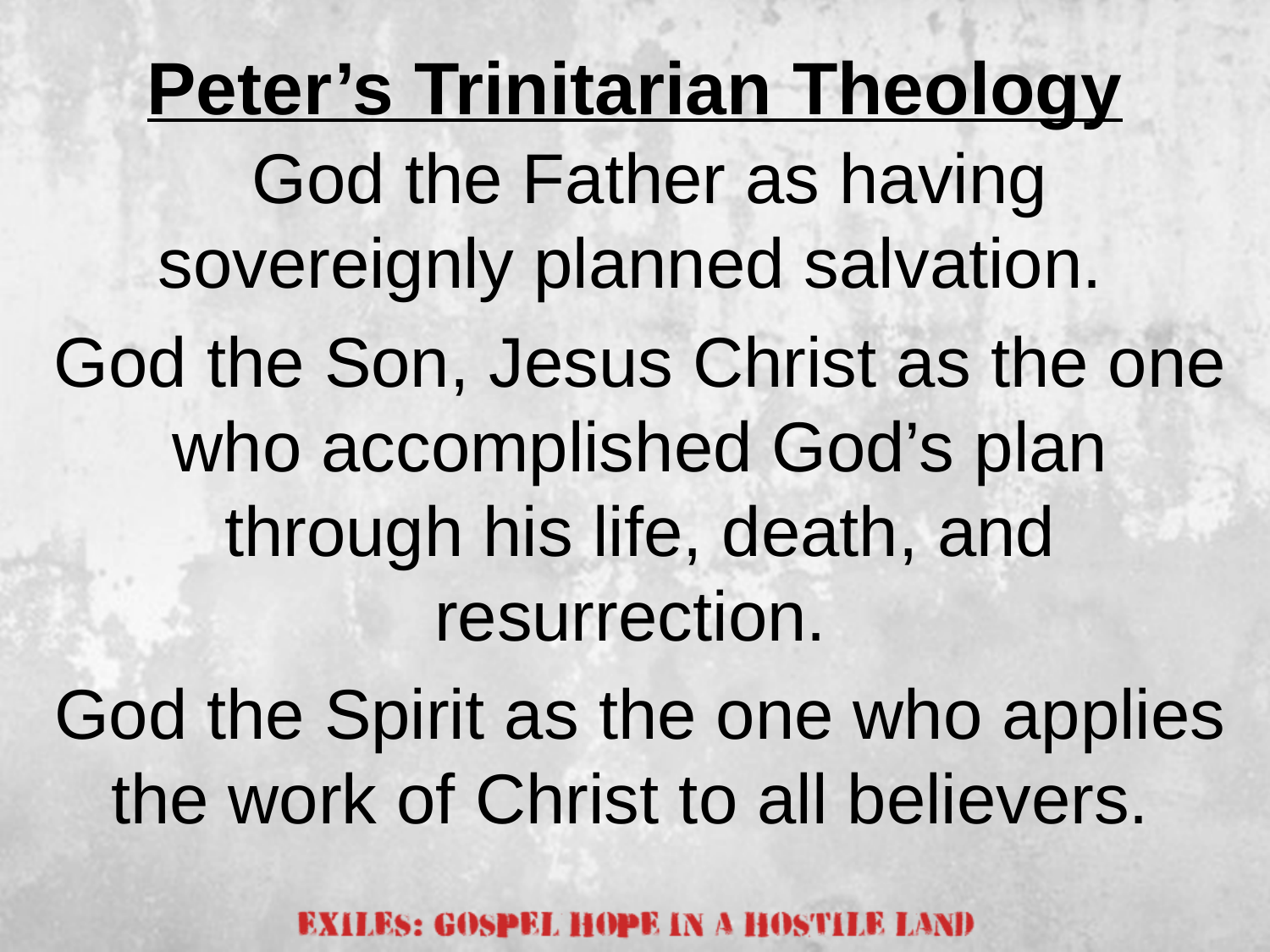

# Peter’s Trinitarian Theology
 God the Father as having sovereignly planned salvation.
God the Son, Jesus Christ as the one who accomplished God’s plan through his life, death, and resurrection.
God the Spirit as the one who applies the work of Christ to all believers.